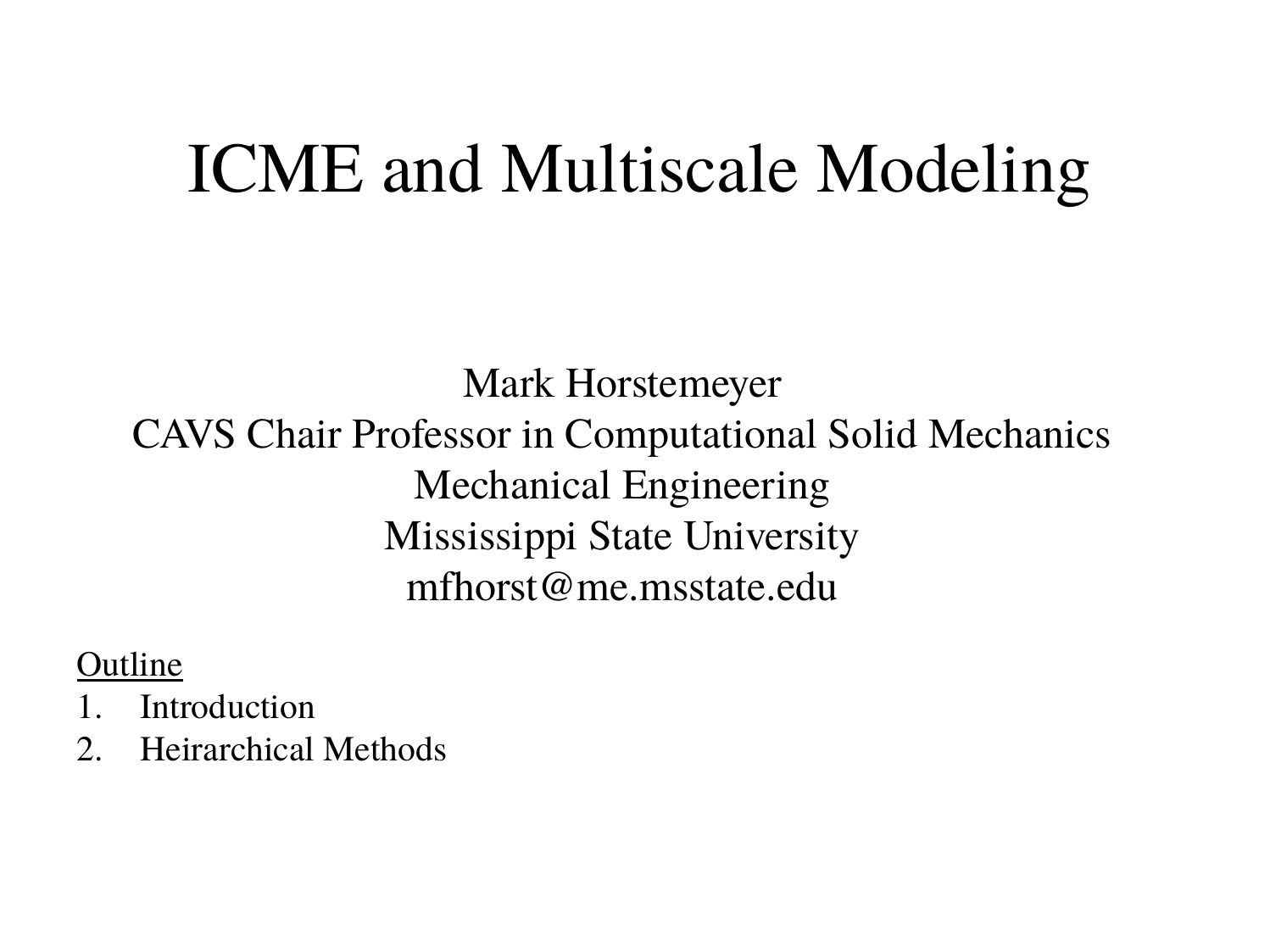

# ICME and Multiscale Modeling
Mark Horstemeyer
CAVS Chair Professor in Computational Solid Mechanics
Mechanical Engineering
Mississippi State University
mfhorst@me.msstate.edu
Outline
Introduction
Heirarchical Methods